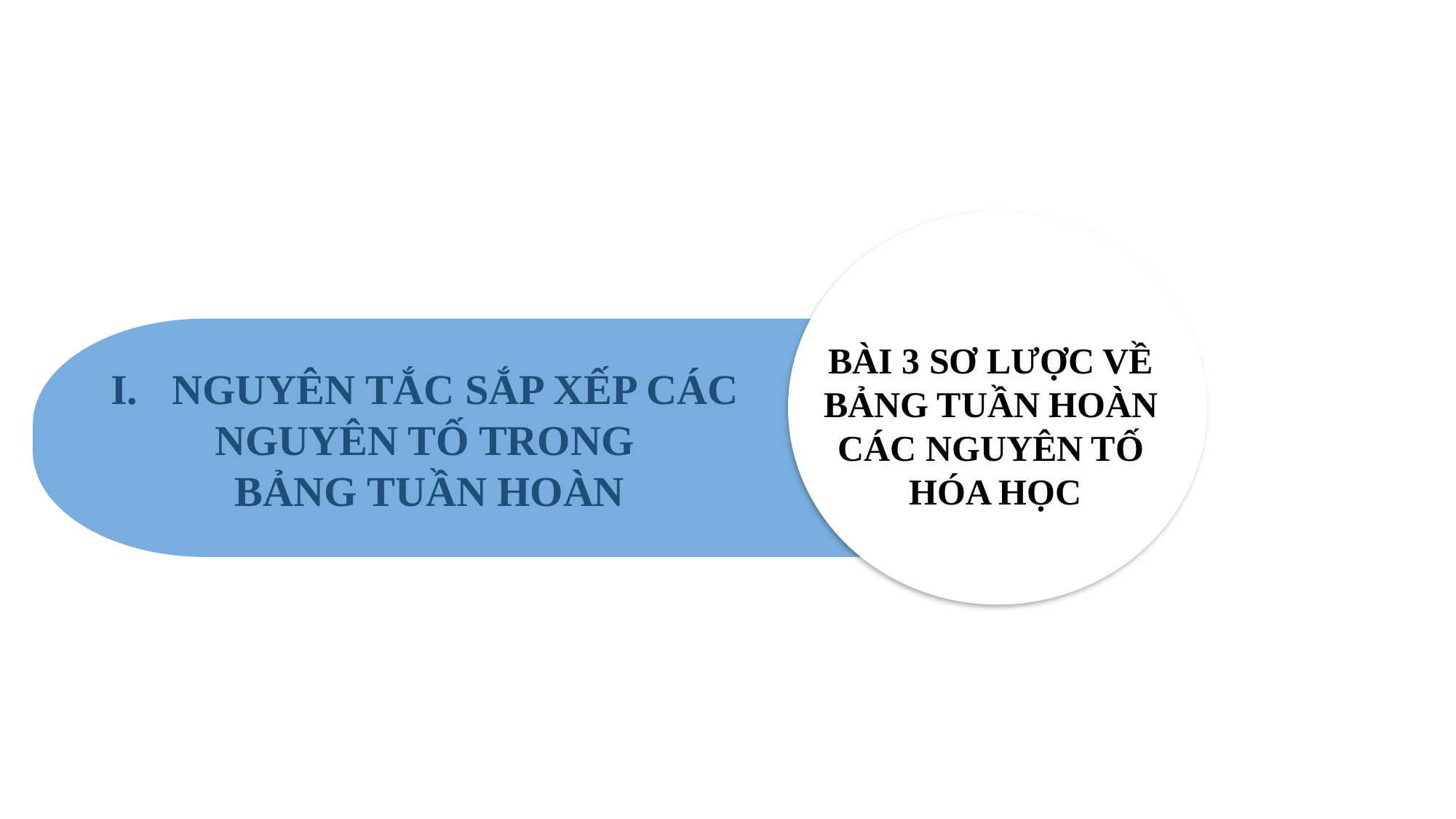

BÀI 3 SƠ LƯỢC VỀ BẢNG TUẦN HOÀN CÁC NGUYÊN TỐ
 HÓA HỌC
NGUYÊN TẮC SẮP XẾP CÁC
NGUYÊN TỐ TRONG
BẢNG TUẦN HOÀN